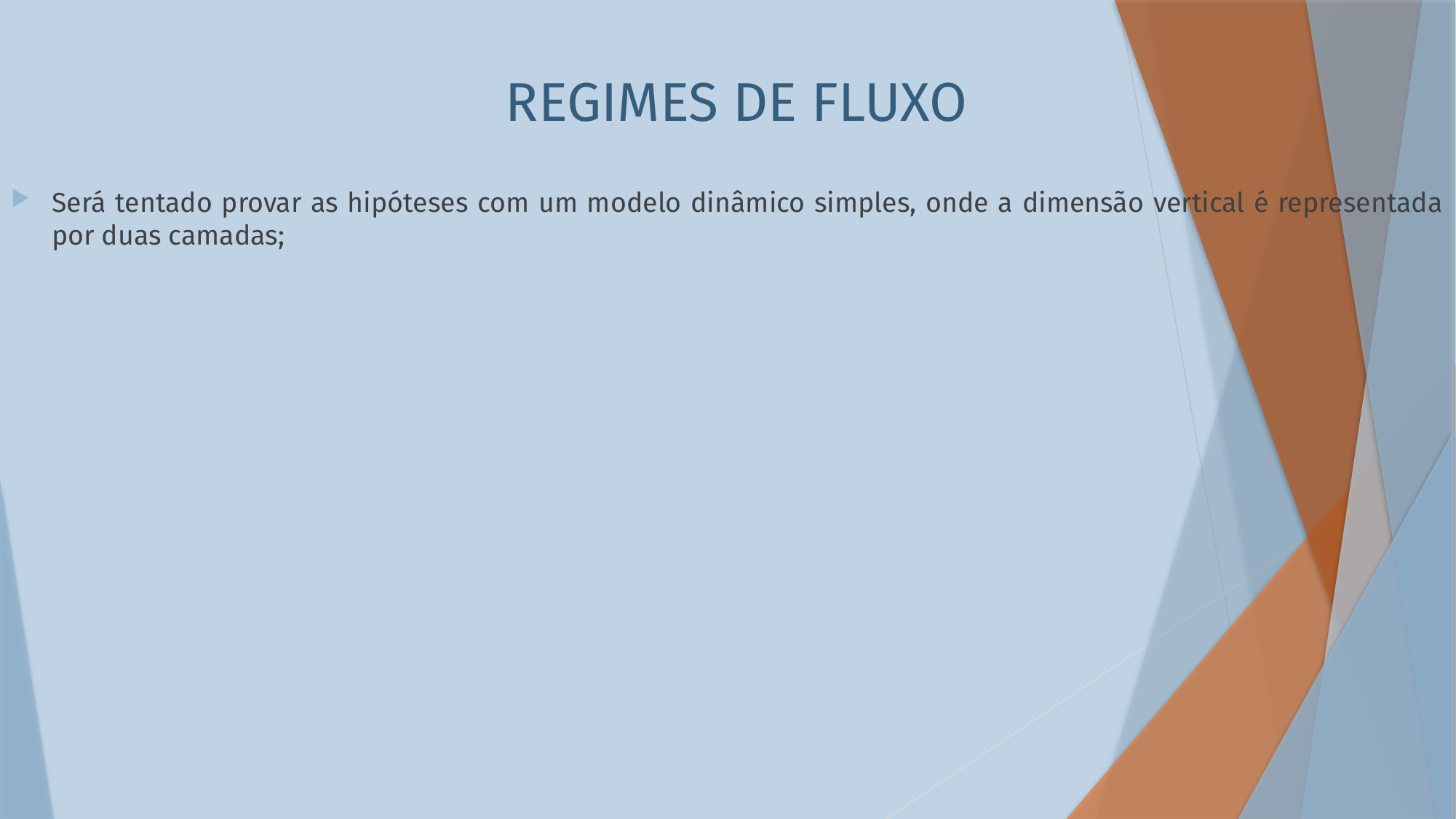

# REGIMES DE FLUXO
Será tentado provar as hipóteses com um modelo dinâmico simples, onde a dimensão vertical é representada por duas camadas;